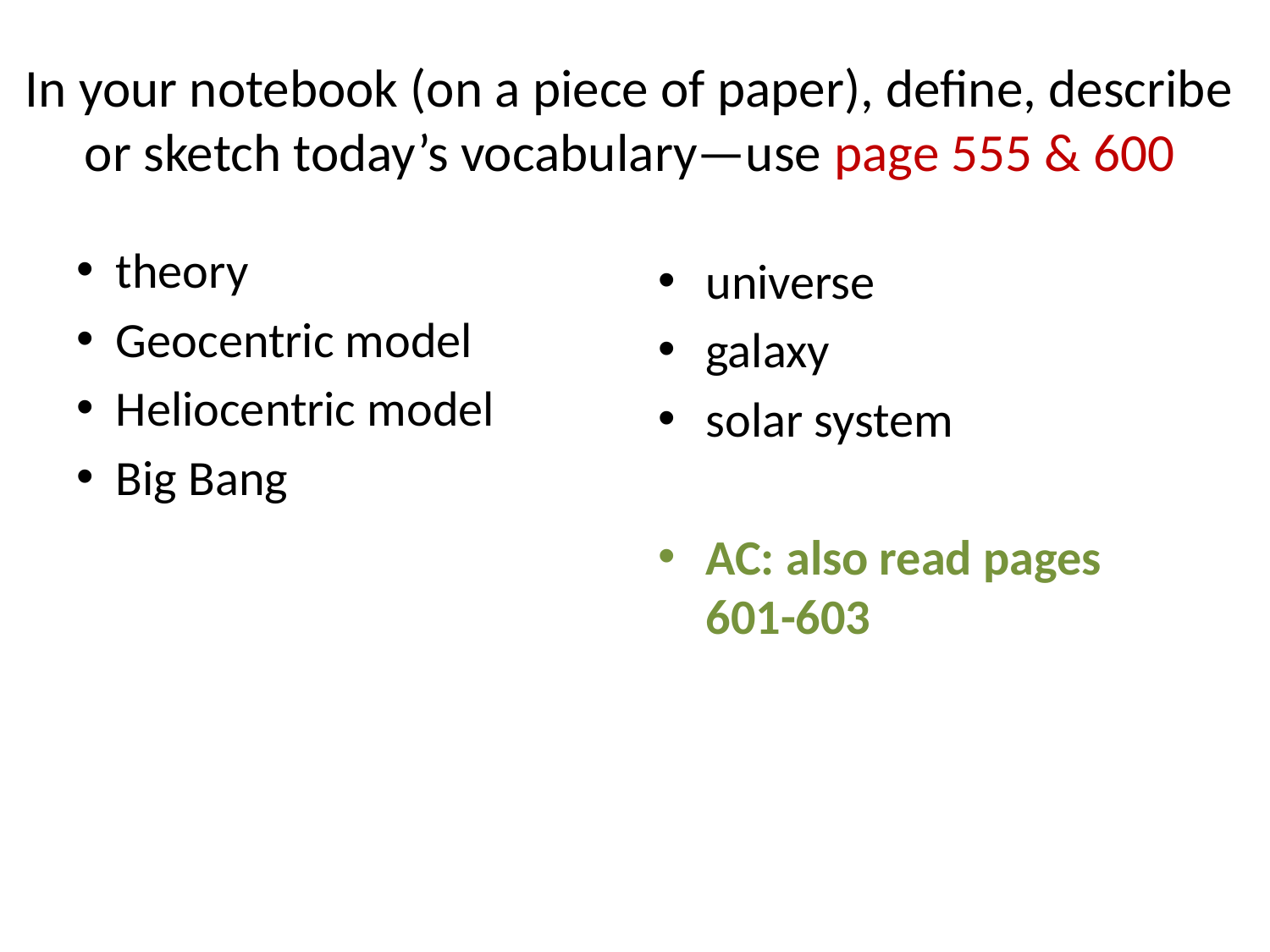

# In your notebook (on a piece of paper), define, describe or sketch today’s vocabulary—use page 555 & 600
theory
Geocentric model
Heliocentric model
Big Bang

universe
galaxy
solar system

AC: also read pages 601-603